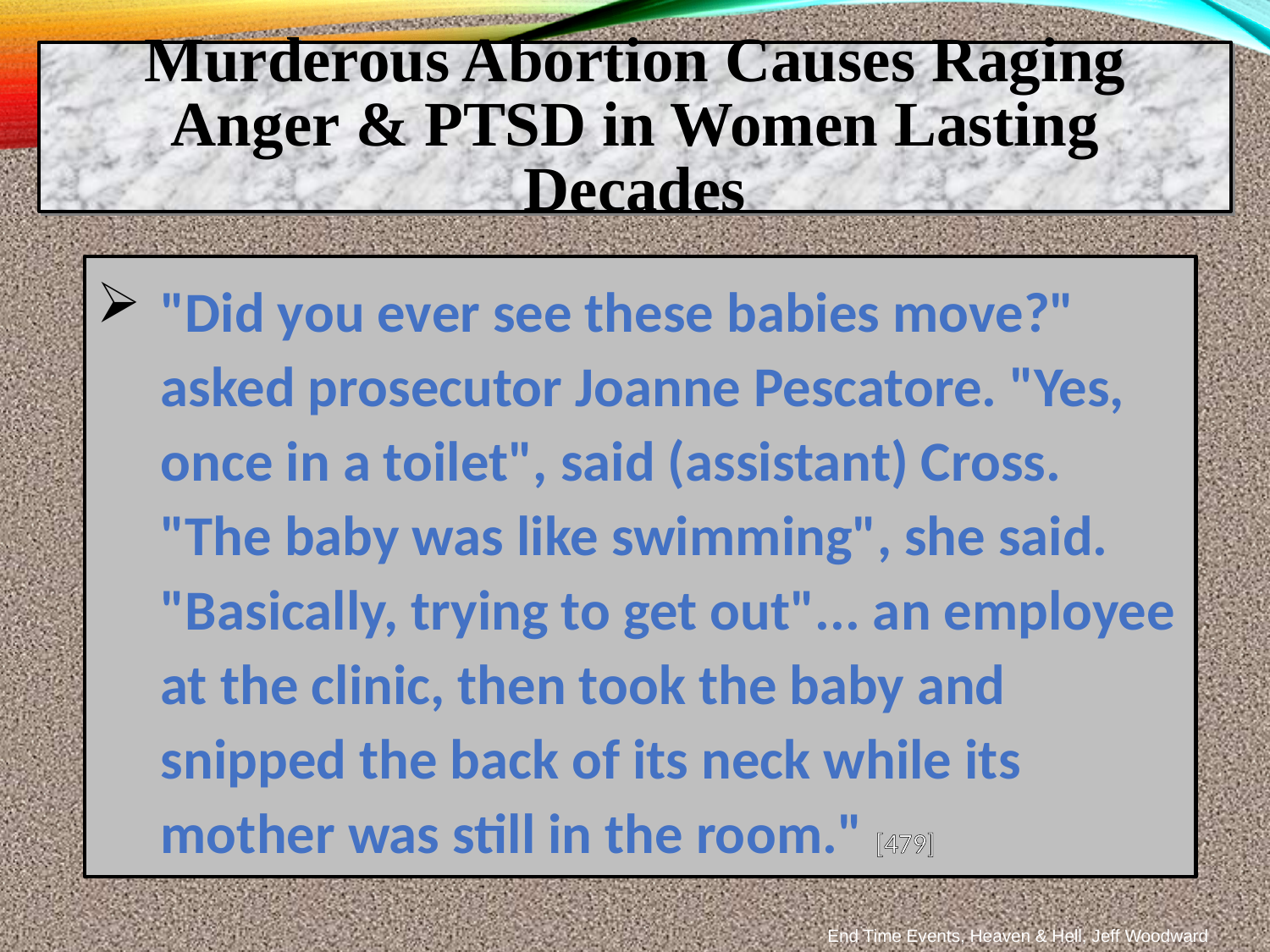

Murderous Abortion Causes Raging Anger & PTSD in Women Lasting Decades

"Did you ever see these babies move?"  asked prosecutor Joanne Pescatore. "Yes, once in a toilet", said (assistant) Cross. "The baby was like swimming", she said. "Basically, trying to get out"... an employee at the clinic, then took the baby and snipped the back of its neck while its mother was still in the room." [479]
End Time Events, Heaven & Hell, Jeff Woodward